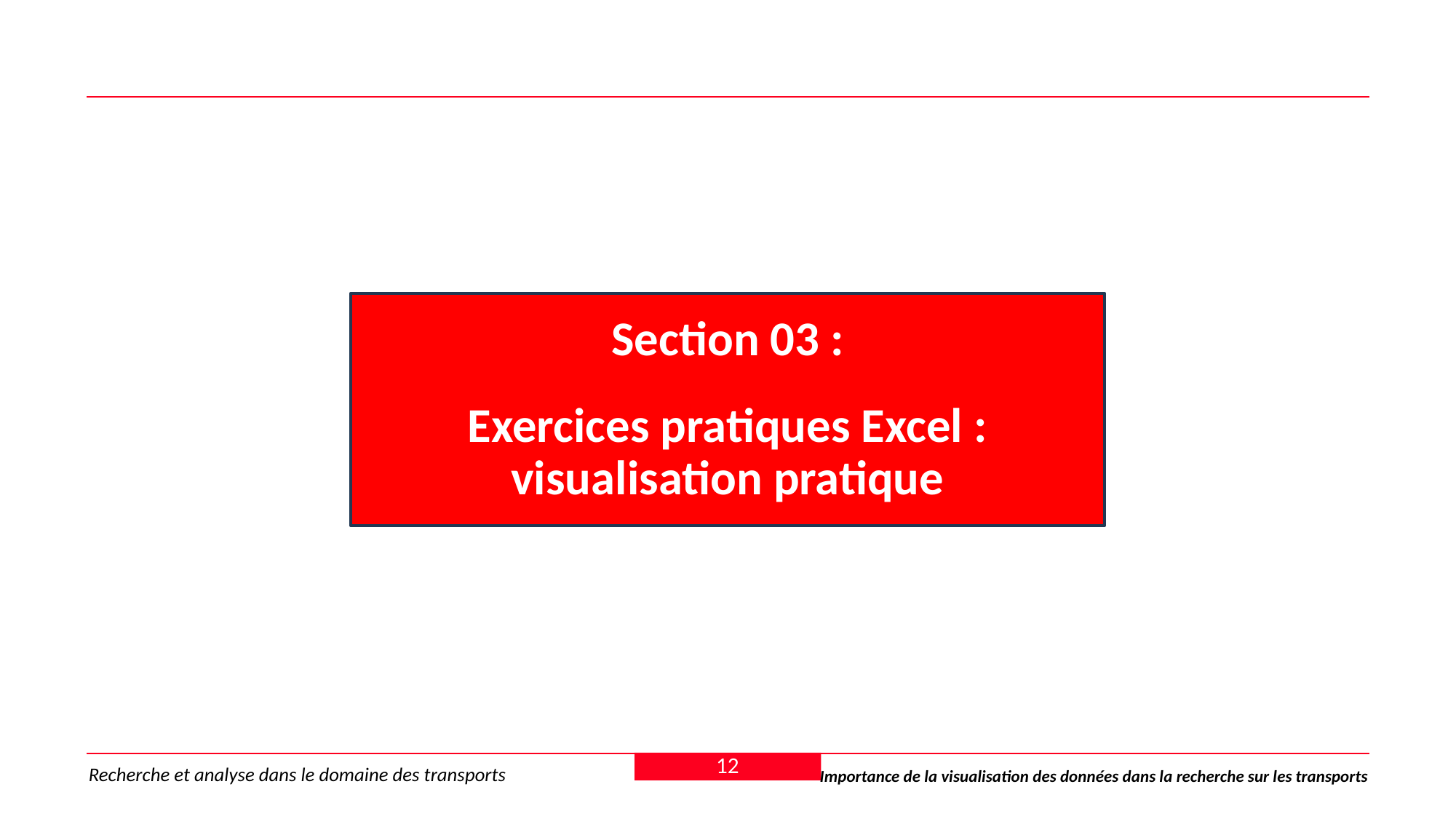

Section 03 :
Exercices pratiques Excel : visualisation pratique
12
Recherche et analyse dans le domaine des transports
Importance de la visualisation des données dans la recherche sur les transports